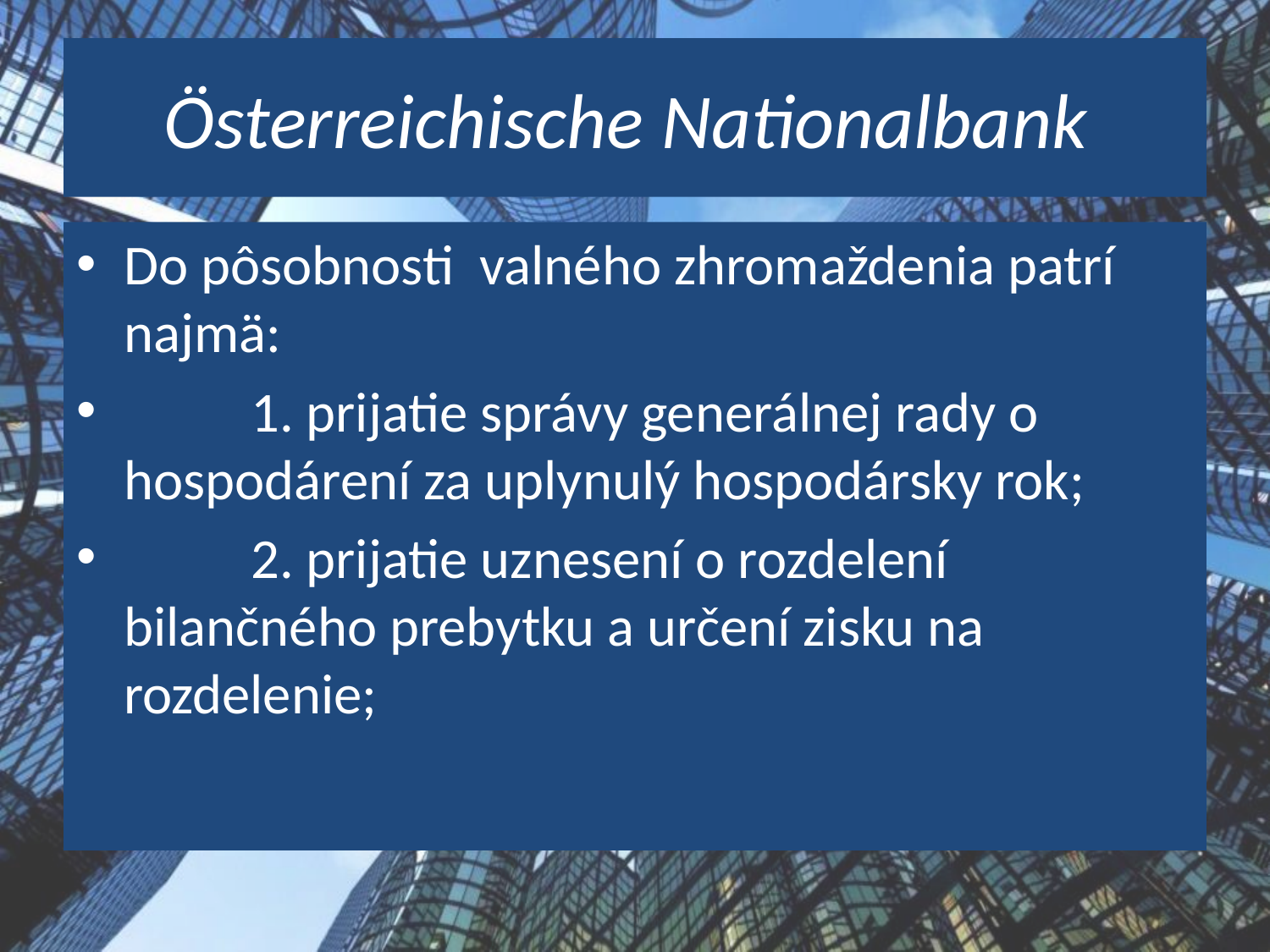

# Österreichische Nationalbank
Do pôsobnosti  valného zhromaždenia patrí najmä:
	1. prijatie správy generálnej rady o hospodárení za uplynulý hospodársky rok;
	2. prijatie uznesení o rozdelení bilančného prebytku a určení zisku na rozdelenie;